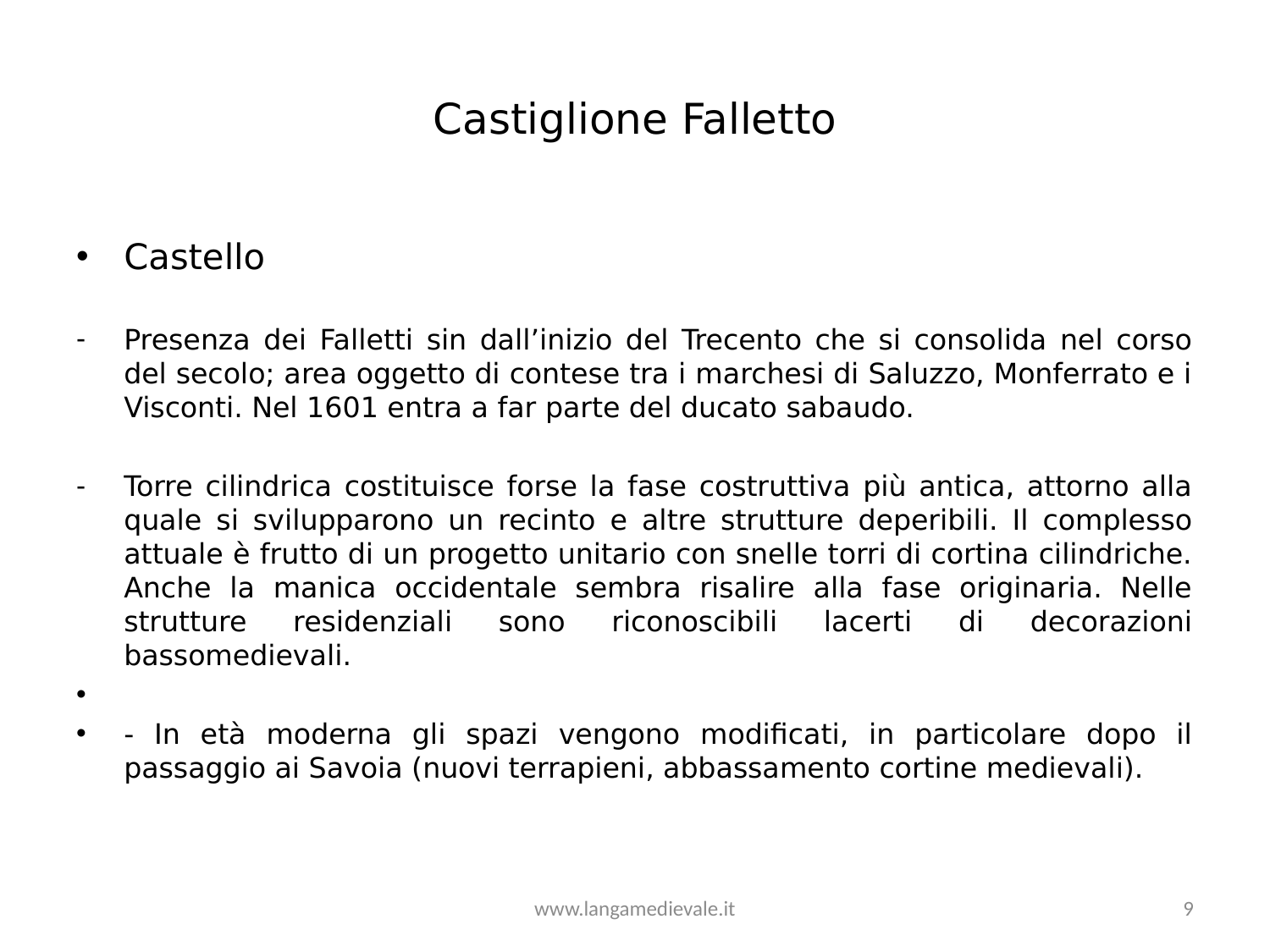

# Castiglione Falletto
Castello

Presenza dei Falletti sin dall’inizio del Trecento che si consolida nel corso del secolo; area oggetto di contese tra i marchesi di Saluzzo, Monferrato e i Visconti. Nel 1601 entra a far parte del ducato sabaudo.

Torre cilindrica costituisce forse la fase costruttiva più antica, attorno alla quale si svilupparono un recinto e altre strutture deperibili. Il complesso attuale è frutto di un progetto unitario con snelle torri di cortina cilindriche. Anche la manica occidentale sembra risalire alla fase originaria. Nelle strutture residenziali sono riconoscibili lacerti di decorazioni bassomedievali.

- In età moderna gli spazi vengono modificati, in particolare dopo il passaggio ai Savoia (nuovi terrapieni, abbassamento cortine medievali).

www.langamedievale.it
9